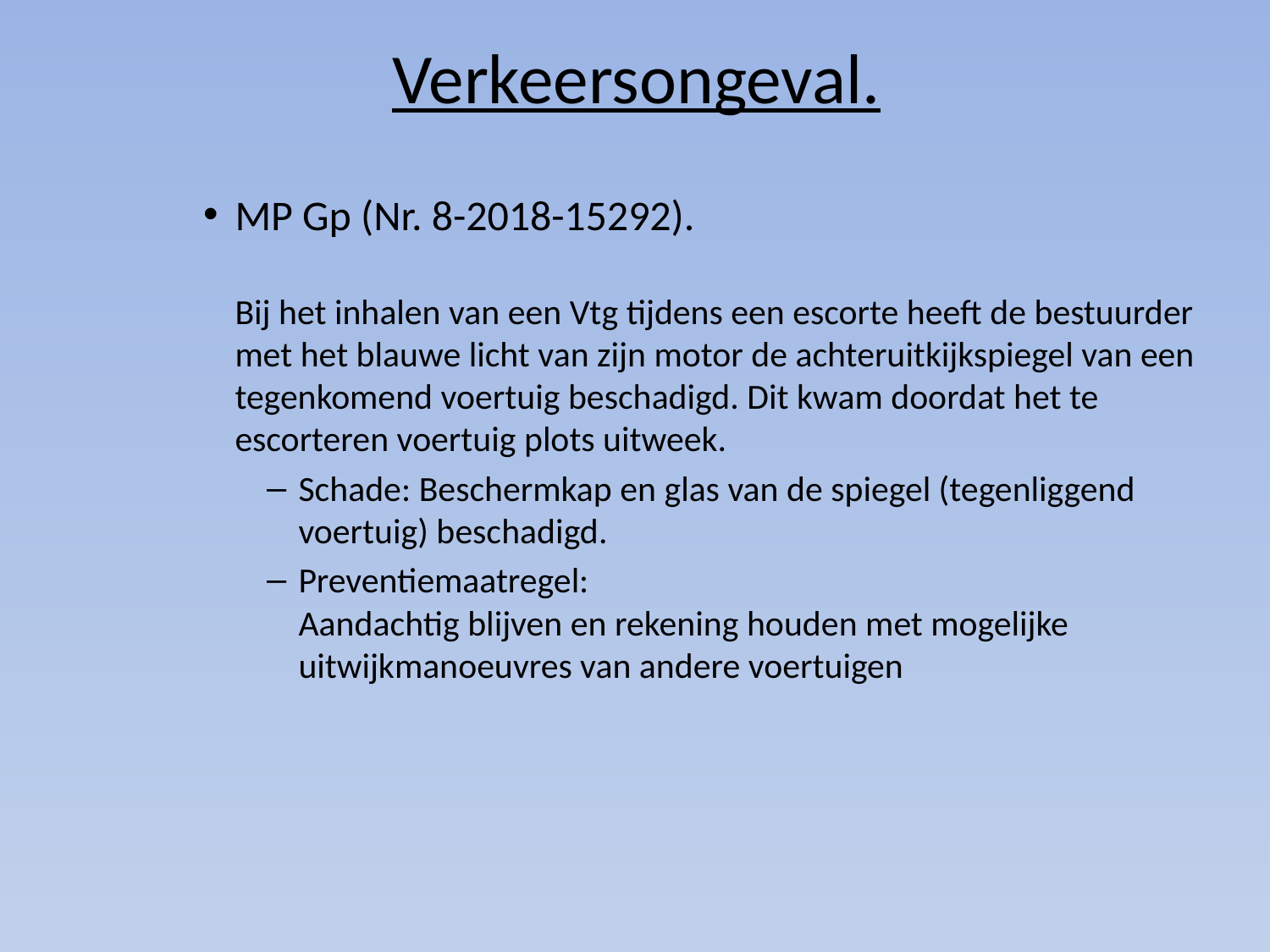

# Verkeersongeval.

MP Gp (Nr. 8-2018-15292).
Bij het inhalen van een Vtg tijdens een escorte heeft de bestuurder met het blauwe licht van zijn motor de achteruitkijkspiegel van een tegenkomend voertuig beschadigd. Dit kwam doordat het te escorteren voertuig plots uitweek.
Schade: Beschermkap en glas van de spiegel (tegenliggend voertuig) beschadigd.
Preventiemaatregel:
Aandachtig blijven en rekening houden met mogelijke uitwijkmanoeuvres van andere voertuigen